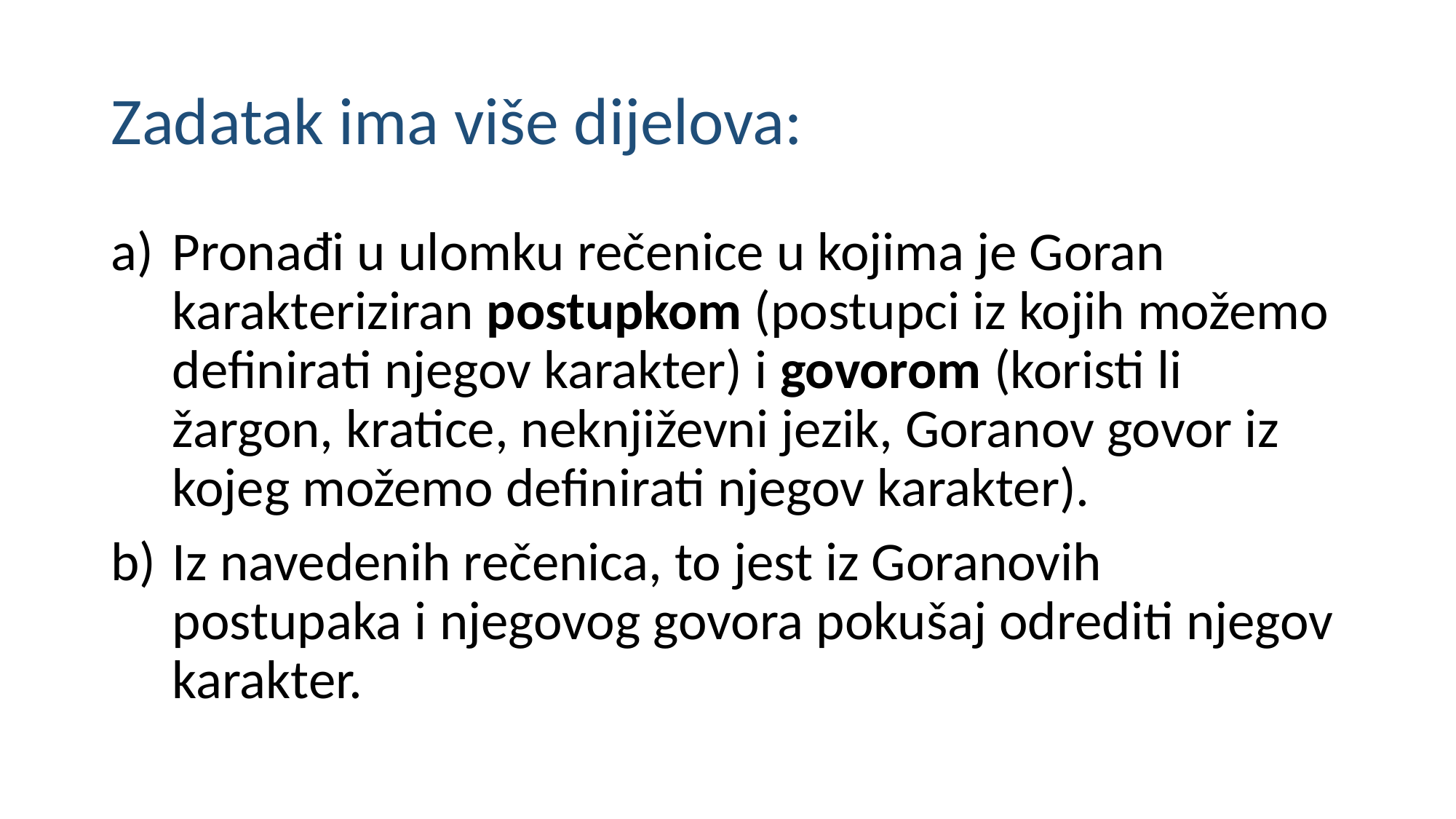

# Zadatak ima više dijelova:
Pronađi u ulomku rečenice u kojima je Goran karakteriziran postupkom (postupci iz kojih možemo definirati njegov karakter) i govorom (koristi li žargon, kratice, neknjiževni jezik, Goranov govor iz kojeg možemo definirati njegov karakter).
Iz navedenih rečenica, to jest iz Goranovih postupaka i njegovog govora pokušaj odrediti njegov karakter.